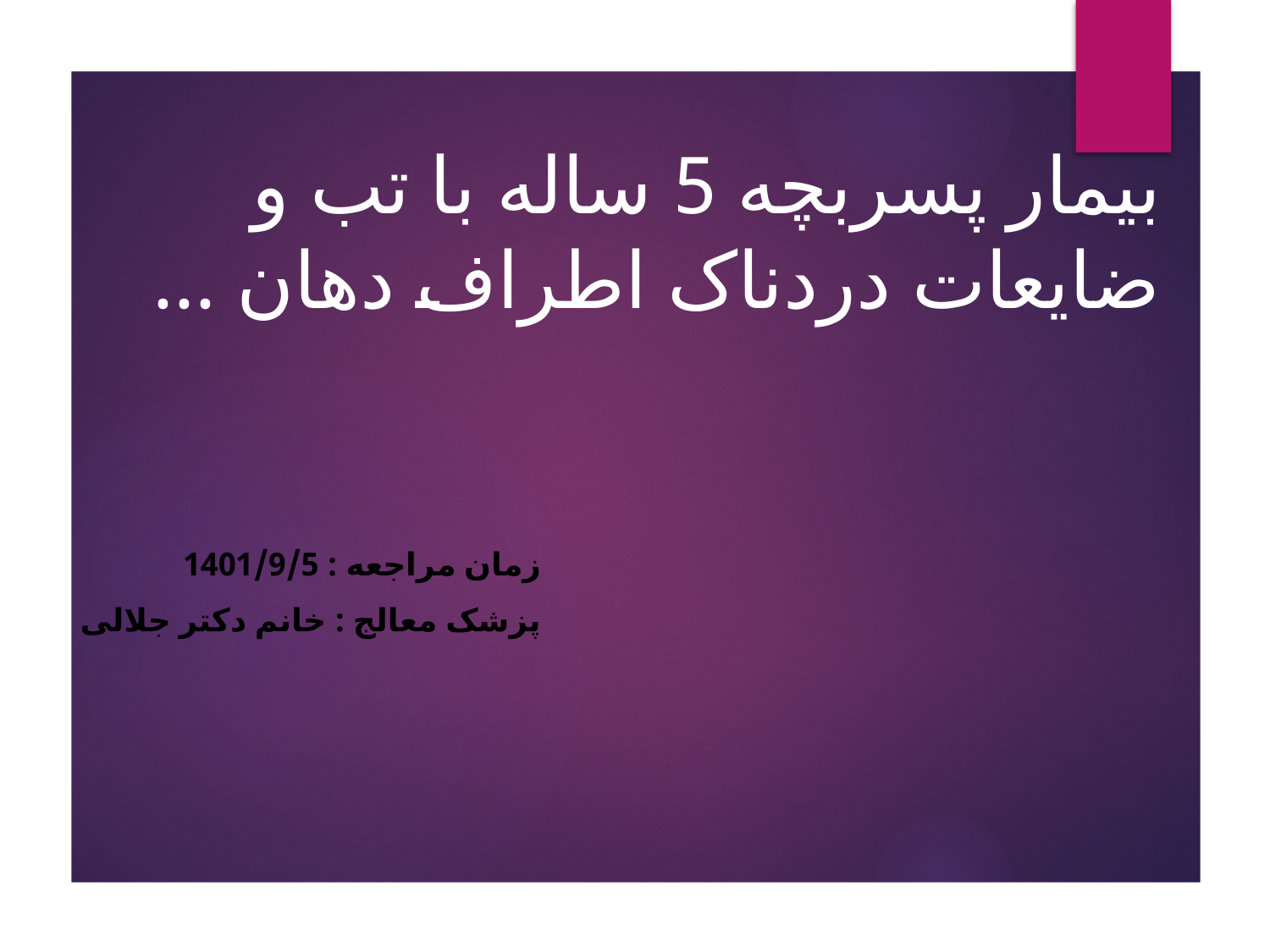

# بیمار پسربچه 5 ساله با تب و ضایعات دردناک اطراف دهان ...
زمان مراجعه : 1401/9/5
پزشک معالج : خانم دکتر جلالی